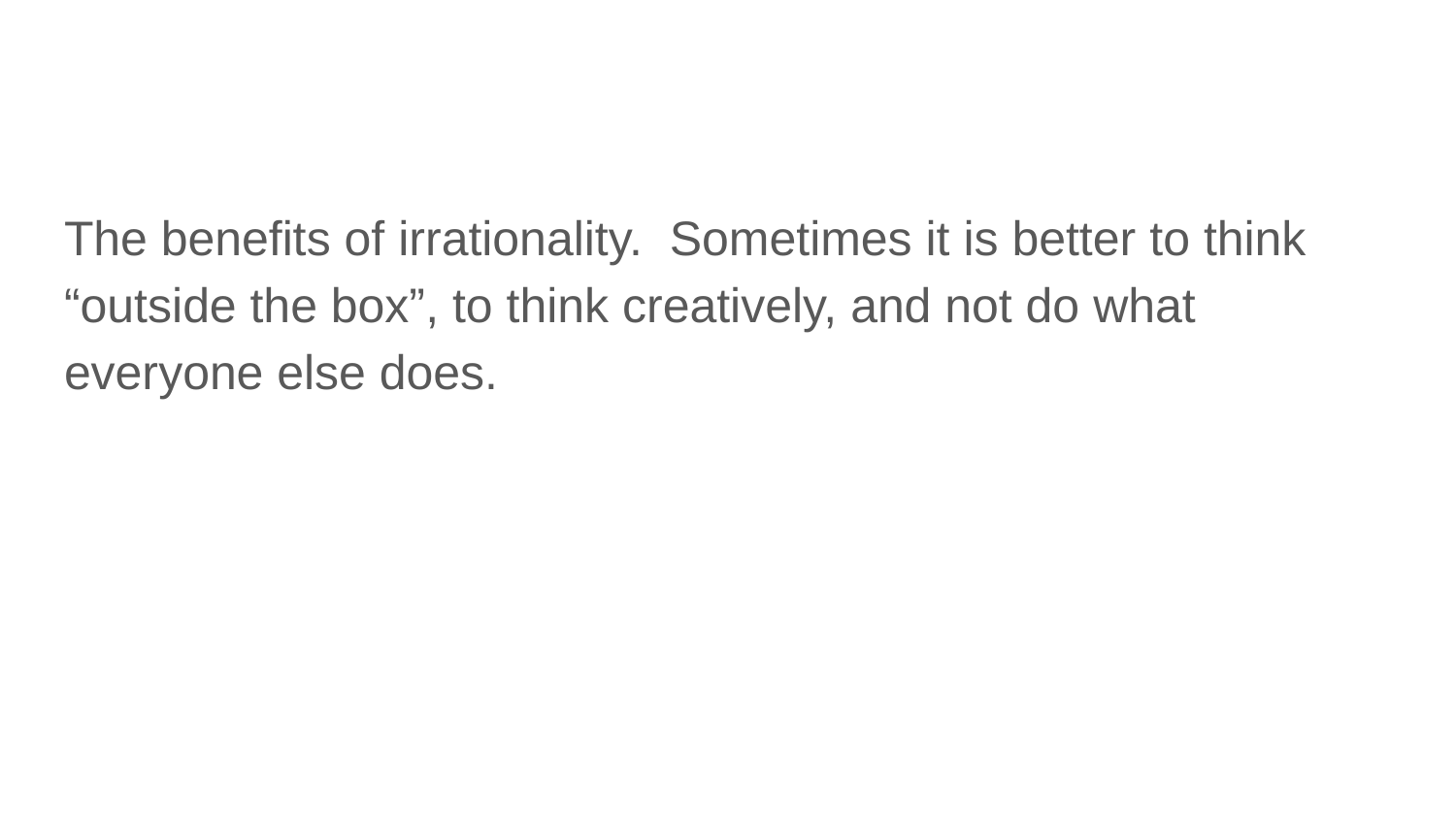

#
The benefits of irrationality.  Sometimes it is better to think “outside the box”, to think creatively, and not do what everyone else does.